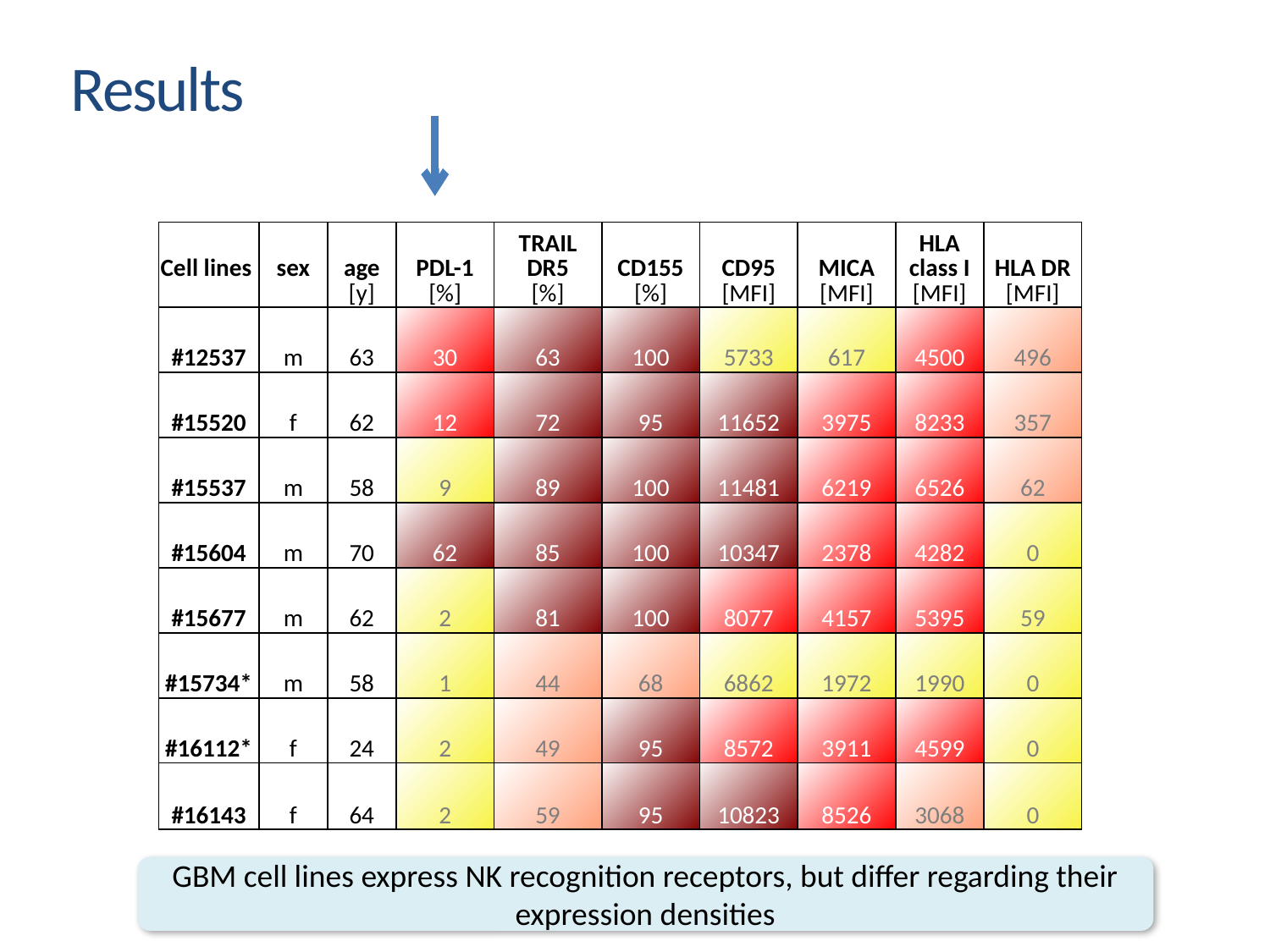

Results
| Cell lines | sex | age [y] | PDL-1 [%] | TRAIL DR5 [%] | CD155 [%] | CD95 [MFI] | MICA [MFI] | HLA class I [MFI] | HLA DR [MFI] |
| --- | --- | --- | --- | --- | --- | --- | --- | --- | --- |
| #12537 | m | 63 | 30 | 63 | 100 | 5733 | 617 | 4500 | 496 |
| #15520 | f | 62 | 12 | 72 | 95 | 11652 | 3975 | 8233 | 357 |
| #15537 | m | 58 | 9 | 89 | 100 | 11481 | 6219 | 6526 | 62 |
| #15604 | m | 70 | 62 | 85 | 100 | 10347 | 2378 | 4282 | 0 |
| #15677 | m | 62 | 2 | 81 | 100 | 8077 | 4157 | 5395 | 59 |
| #15734\* | m | 58 | 1 | 44 | 68 | 6862 | 1972 | 1990 | 0 |
| #16112\* | f | 24 | 2 | 49 | 95 | 8572 | 3911 | 4599 | 0 |
| #16143 | f | 64 | 2 | 59 | 95 | 10823 | 8526 | 3068 | 0 |
GBM cell lines express NK recognition receptors, but differ regarding their expression densities